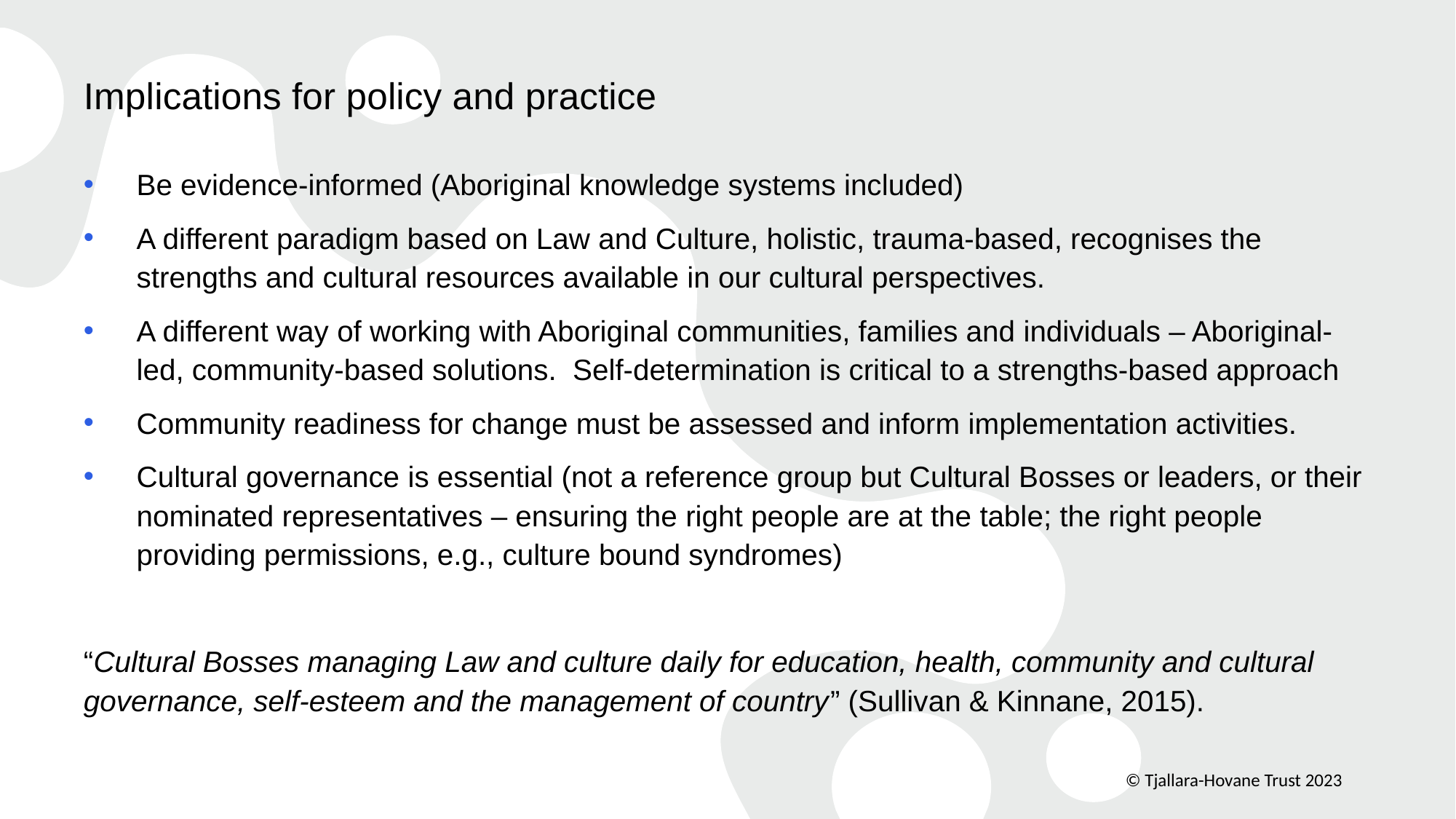

# Implications for policy and practice
Be evidence-informed (Aboriginal knowledge systems included)
A different paradigm based on Law and Culture, holistic, trauma-based, recognises the strengths and cultural resources available in our cultural perspectives.
A different way of working with Aboriginal communities, families and individuals – Aboriginal-led, community-based solutions.  Self-determination is critical to a strengths-based approach
Community readiness for change must be assessed and inform implementation activities.
Cultural governance is essential (not a reference group but Cultural Bosses or leaders, or their nominated representatives – ensuring the right people are at the table; the right people providing permissions, e.g., culture bound syndromes)

“Cultural Bosses managing Law and culture daily for education, health, community and cultural governance, self-esteem and the management of country” (Sullivan & Kinnane, 2015).

© Tjallara-Hovane Trust 2023